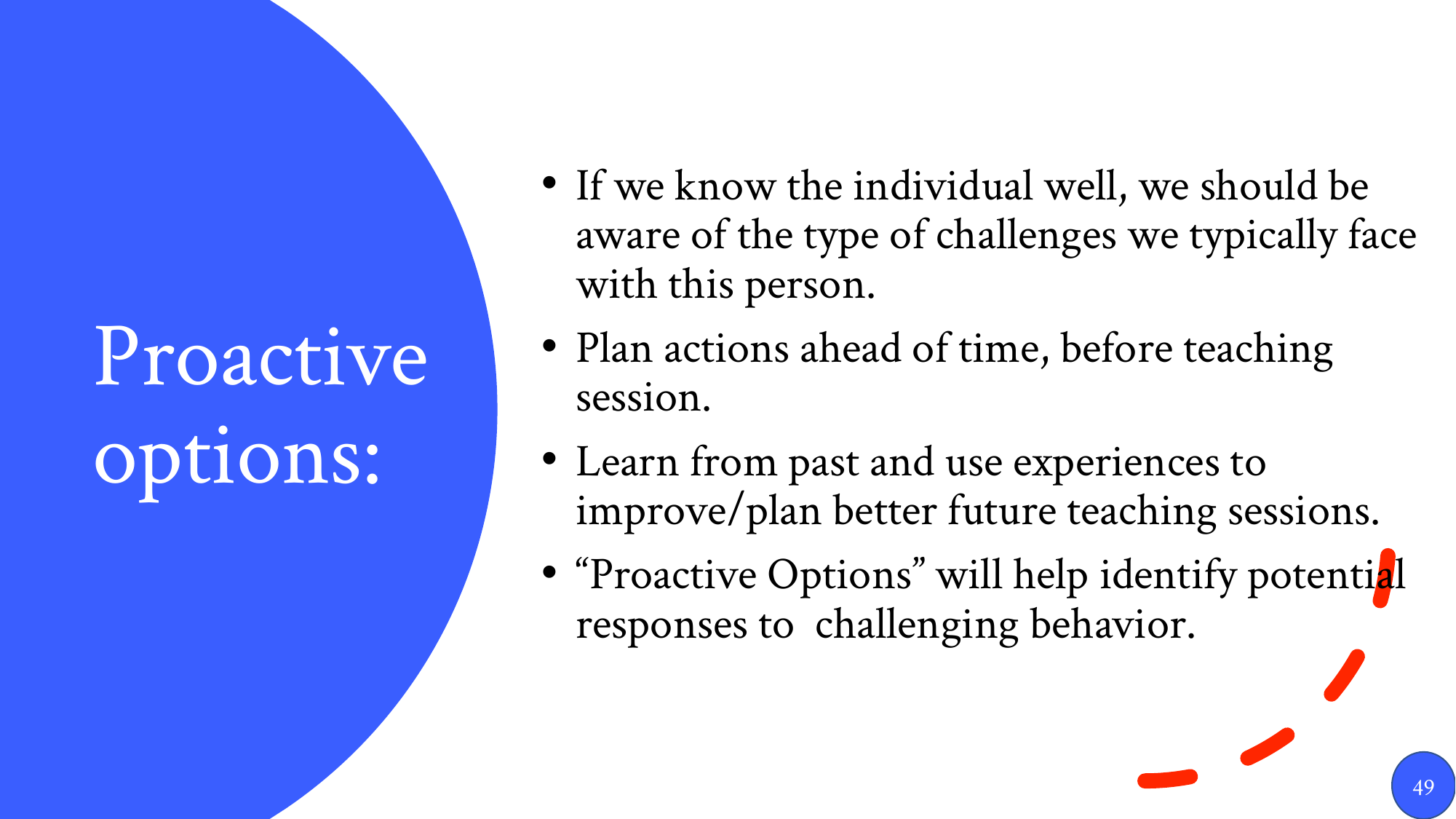

If we know the individual well, we should be aware of the type of challenges we typically face with this person.
Plan actions ahead of time, before teaching session.
Learn from past and use experiences to improve/plan better future teaching sessions.
“Proactive Options” will help identify potential responses to  challenging behavior.
# Proactive options:

49